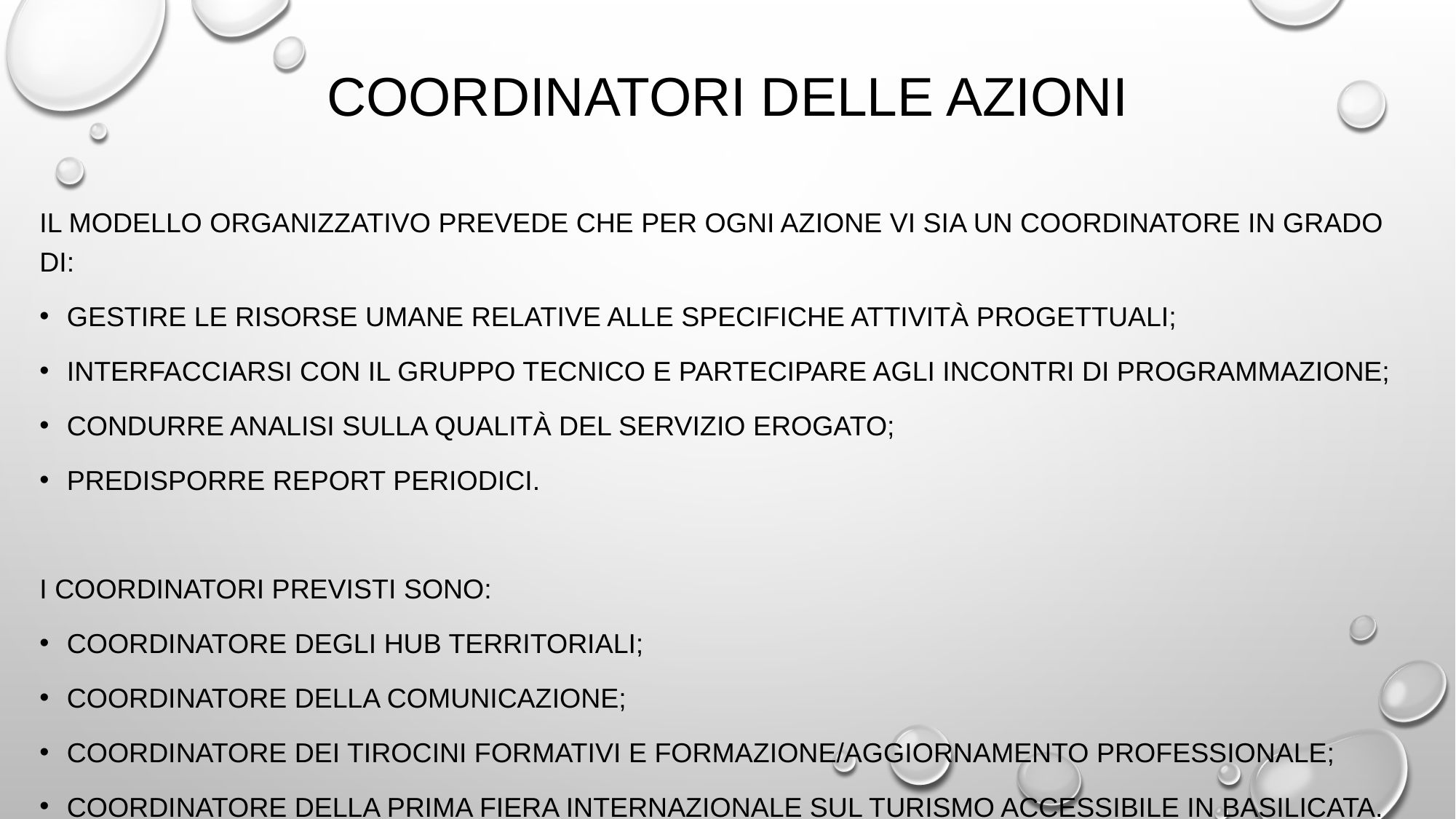

# Coordinatori delle azioni
Il modello organizzativo prevede che per ogni azione vi sia un coordinatore in grado di:
gestire le risorse umane relative alle specifiche attività progettuali;
interfacciarsi con il Gruppo Tecnico e partecipare agli incontri di programmazione;
condurre analisi sulla qualità del servizio erogato;
predisporre report periodici.

I Coordinatori previsti sono:
Coordinatore degli hub territoriali;
Coordinatore della comunicazione;
Coordinatore dei tirocini formativi e formazione/aggiornamento professionale;
Coordinatore della prima fiera internazionale sul turismo accessibile in Basilicata.